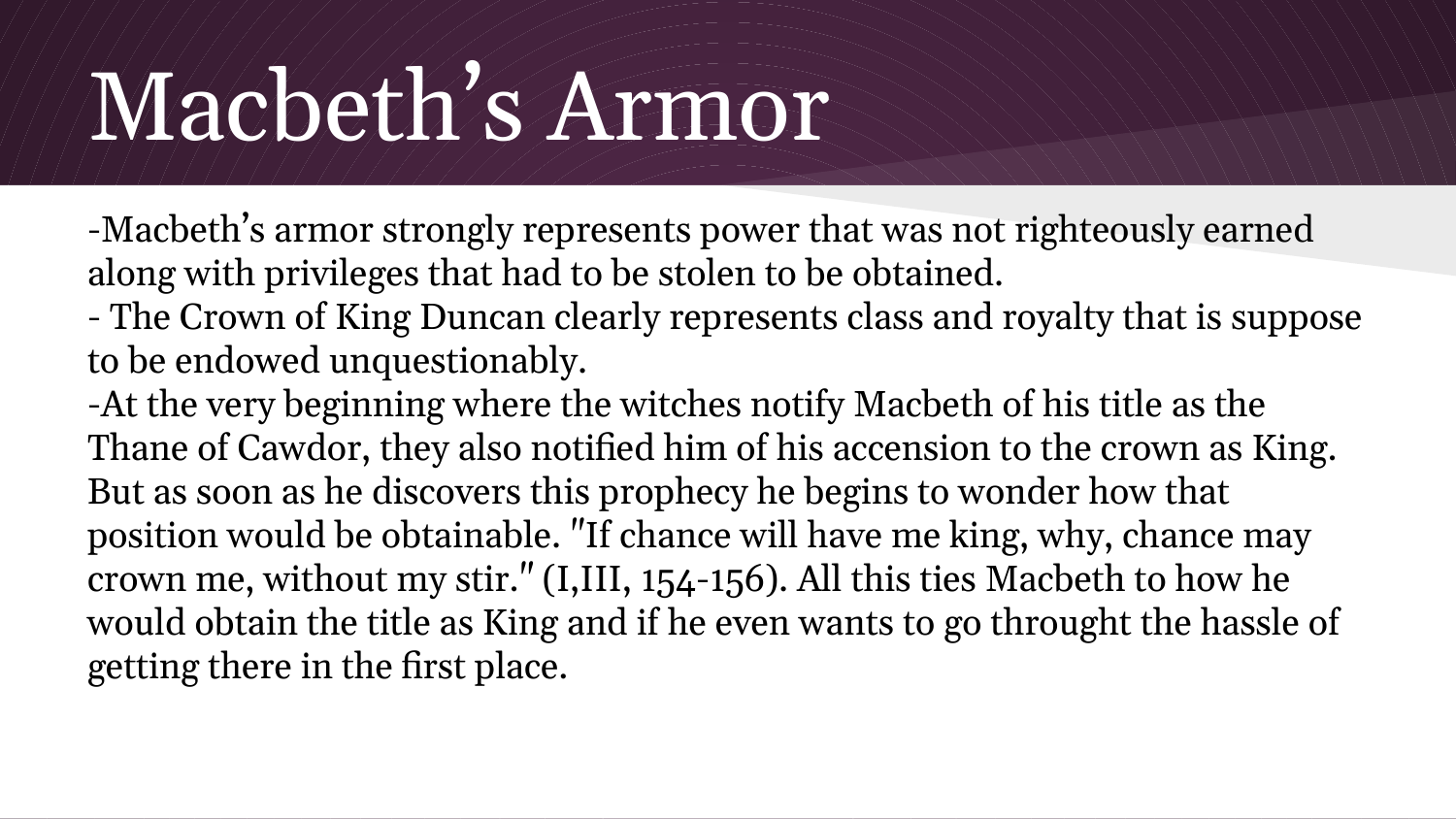

# Macbeth’s Armor
-Macbeth’s armor strongly represents power that was not righteously earned along with privileges that had to be stolen to be obtained.
- The Crown of King Duncan clearly represents class and royalty that is suppose to be endowed unquestionably.
-At the very beginning where the witches notify Macbeth of his title as the Thane of Cawdor, they also notified him of his accension to the crown as King. But as soon as he discovers this prophecy he begins to wonder how that position would be obtainable. "If chance will have me king, why, chance may crown me, without my stir." (I,III, 154-156). All this ties Macbeth to how he would obtain the title as King and if he even wants to go throught the hassle of getting there in the first place.